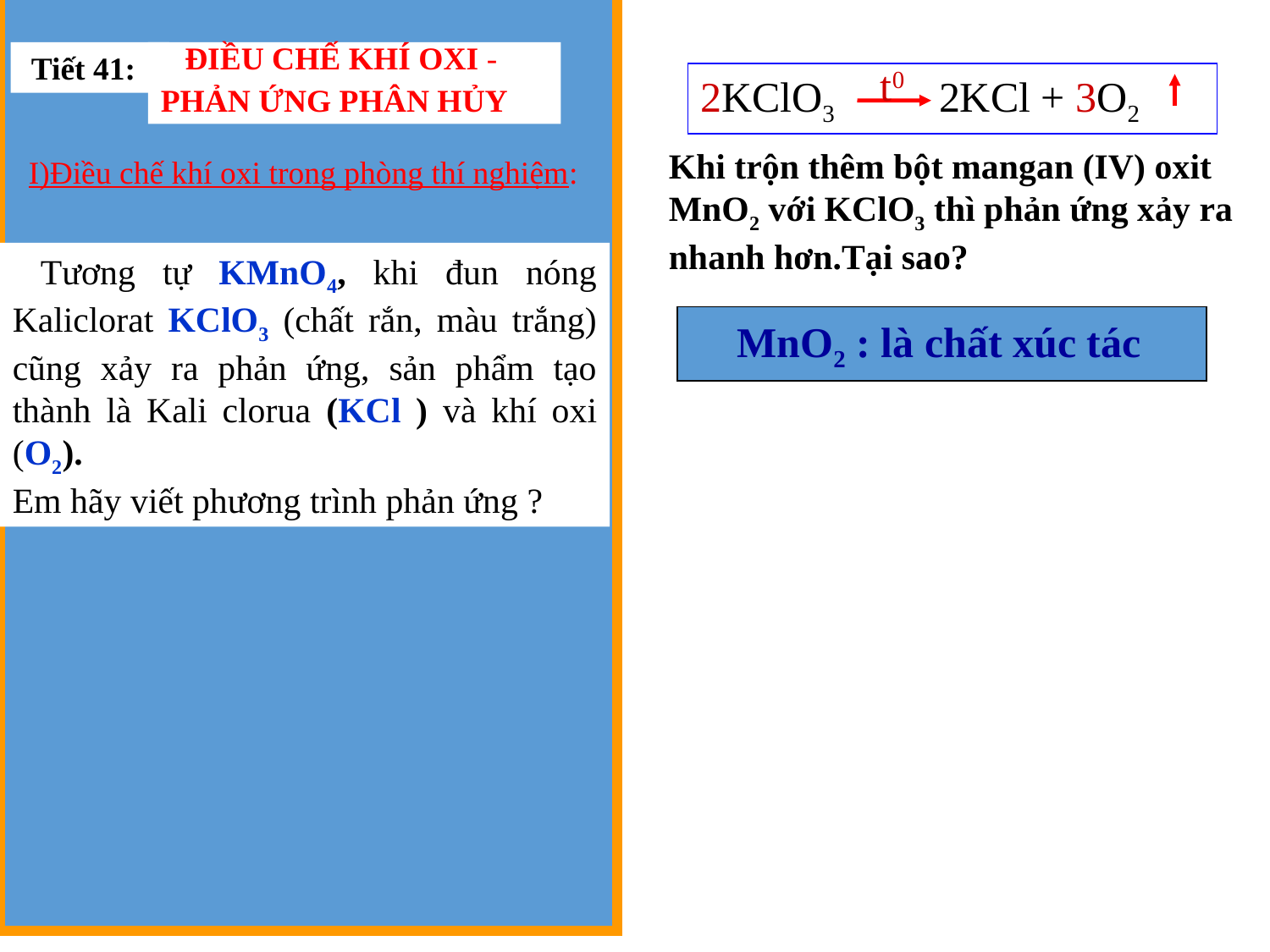

Tiết 41:
   ĐIỀU CHẾ KHÍ OXI -
PHẢN ỨNG PHÂN HỦY
 t0
2KClO3                 2KCl + 3O2

Khi trộn thêm bột mangan (IV) oxit MnO2 với KClO3 thì phản ứng xảy ra nhanh hơn.Tại sao?
  I)Điều chế khí oxi trong phòng thí nghiệm:
 Tương tự KMnO4, khi đun nóng Kaliclorat KClO3 (chất rắn, màu trắng) cũng xảy ra phản ứng, sản phẩm tạo thành là Kali clorua (KCl ) và khí oxi (O2).
Em hãy viết phương trình phản ứng ?
MnO2 : là chất xúc tác
  t0

2
2
3

b)               KClO3                 KCl  +    O2